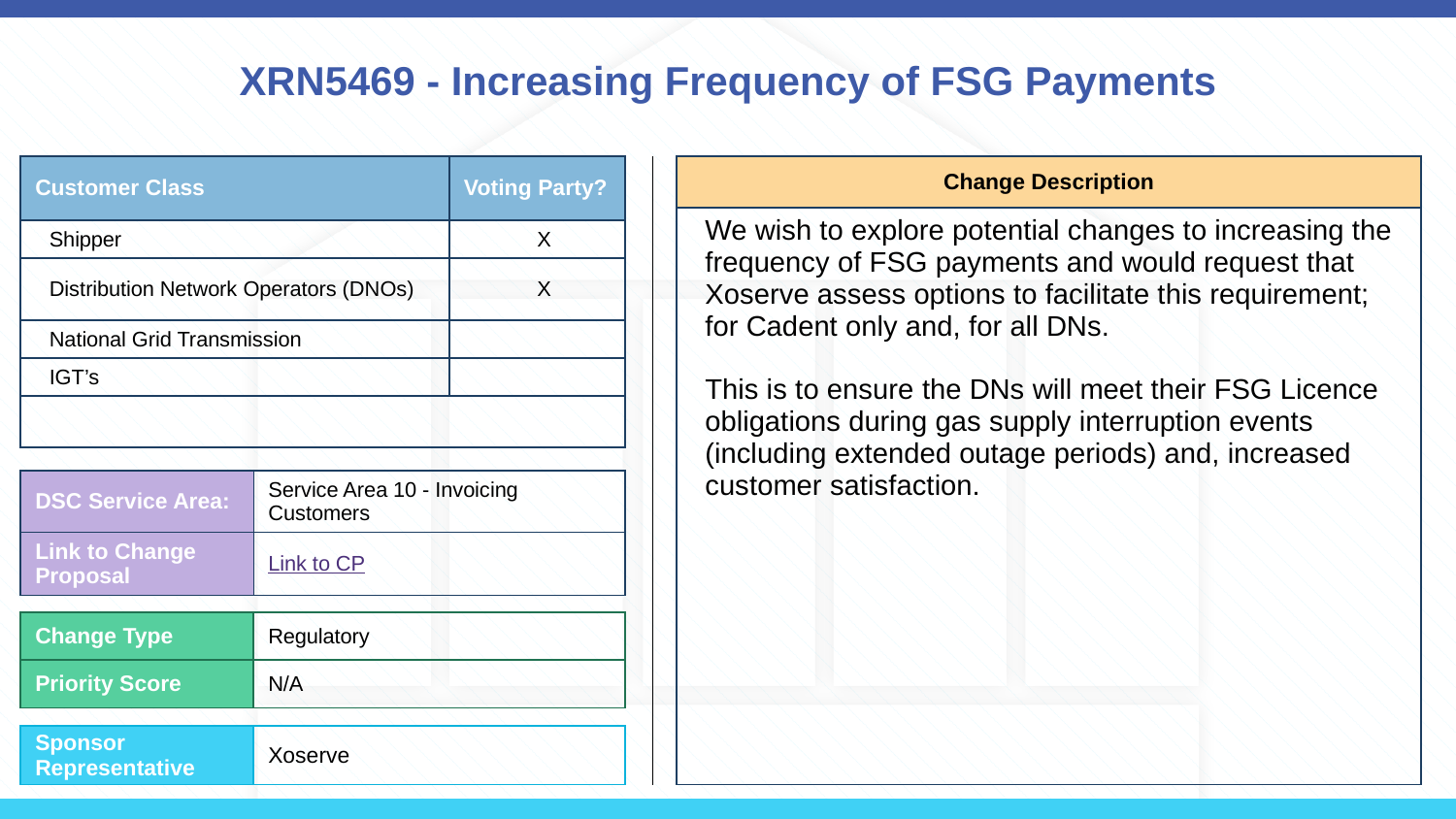

# XRN5469 - Increasing Frequency of FSG Payments
| Customer Class | Voting Party? |
| --- | --- |
| Shipper | X |
| Distribution Network Operators (DNOs) | X |
| National Grid Transmission |  |
| IGT’s |  |
|  |  |
| Change Description |
| --- |
| We wish to explore potential changes to increasing the frequency of FSG payments and would request that Xoserve assess options to facilitate this requirement; for Cadent only and, for all DNs. This is to ensure the DNs will meet their FSG Licence obligations during gas supply interruption events (including extended outage periods) and, increased customer satisfaction. |
| DSC Service Area: | Service Area 10 - Invoicing Customers |
| --- | --- |
| Link to Change Proposal | Link to CP |
| Change Type | Regulatory |
| --- | --- |
| Priority Score | N/A |
| Sponsor Representative | Xoserve |
| --- | --- |